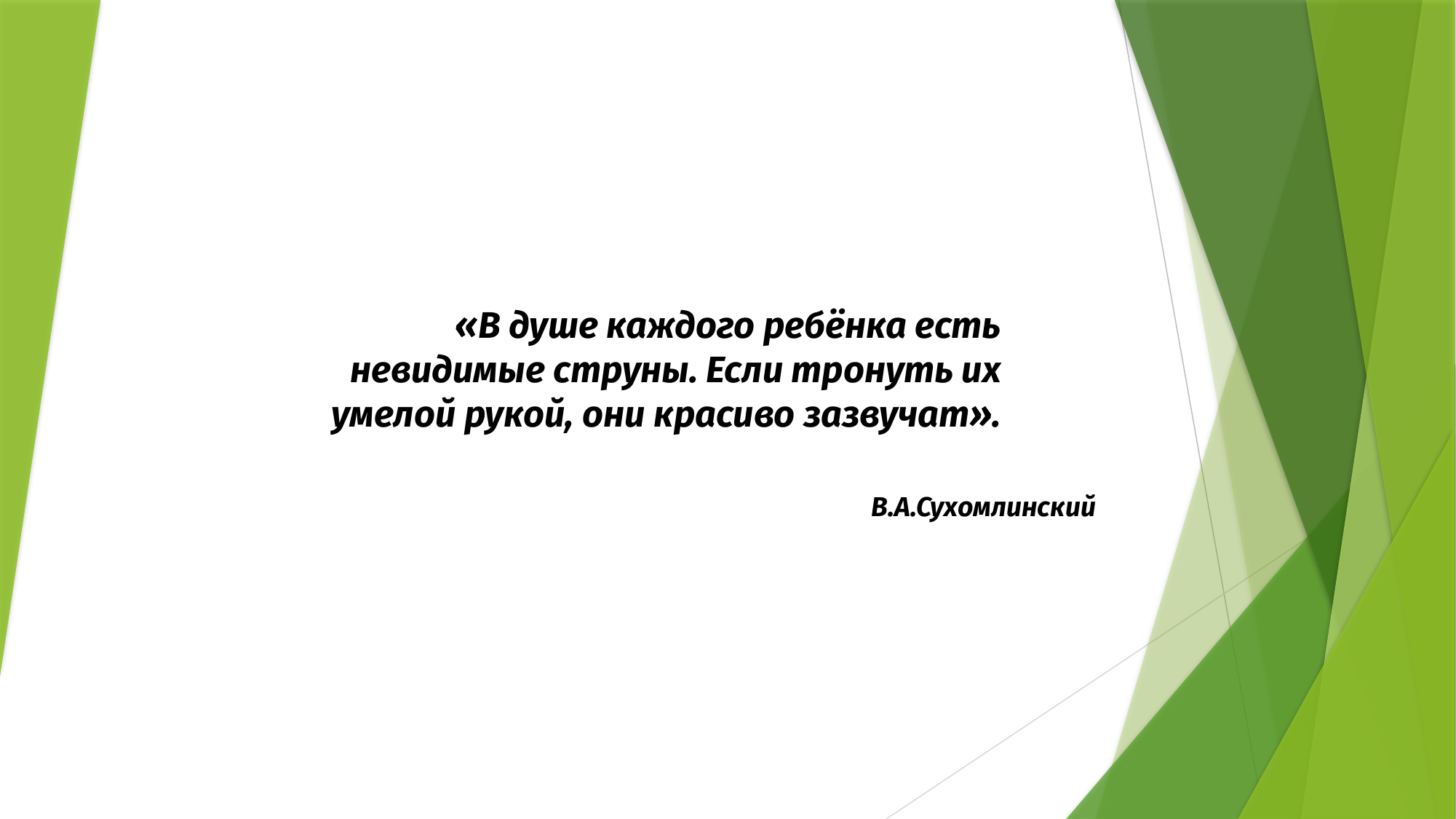

# «В душе каждого ребёнка есть невидимые струны. Если тронуть их умелой рукой, они красиво зазвучат».
В.А.Сухомлинский